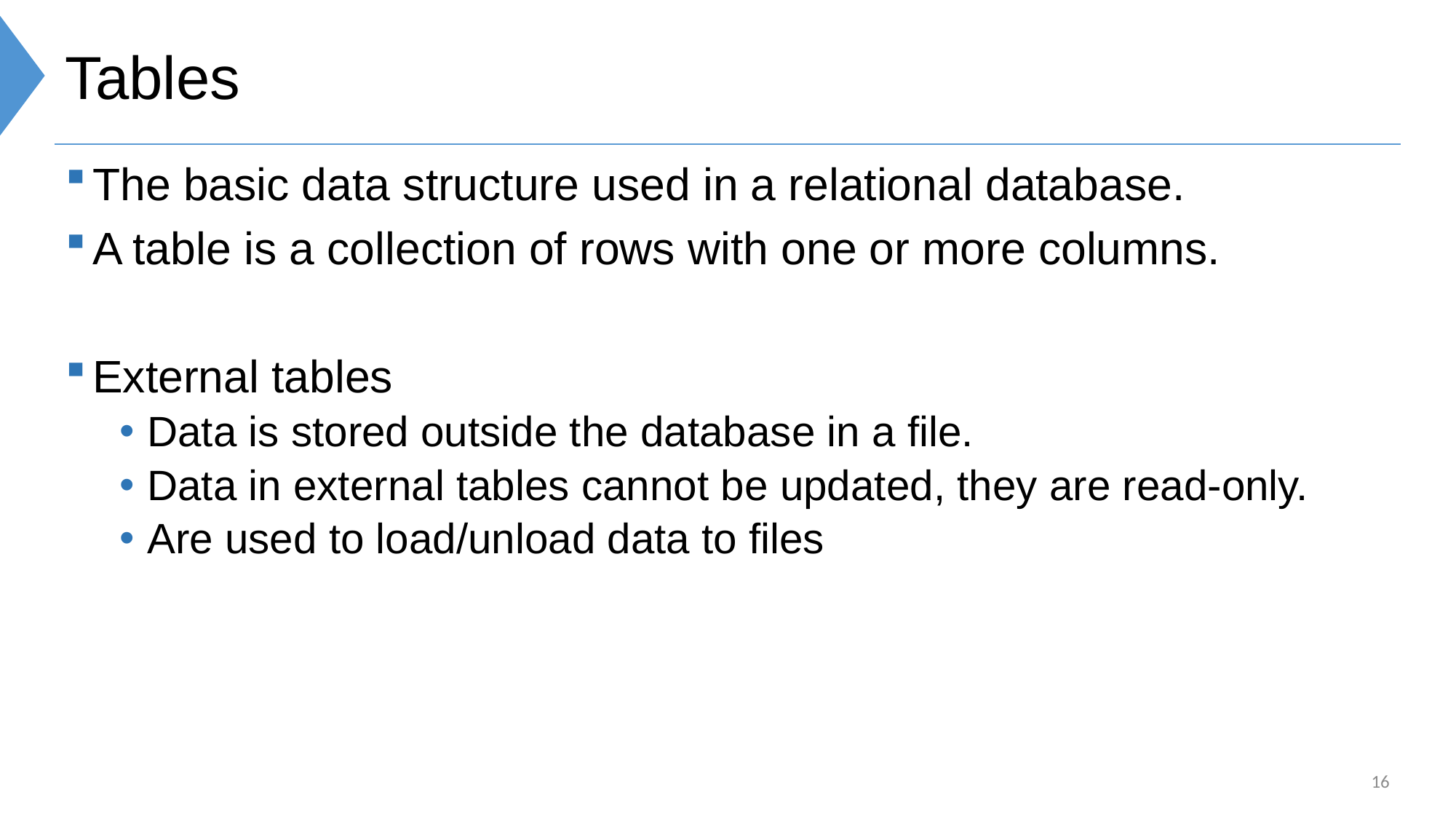

# Tables
The basic data structure used in a relational database.
A table is a collection of rows with one or more columns.

External tables
Data is stored outside the database in a file.
Data in external tables cannot be updated, they are read-only.
Are used to load/unload data to files

16